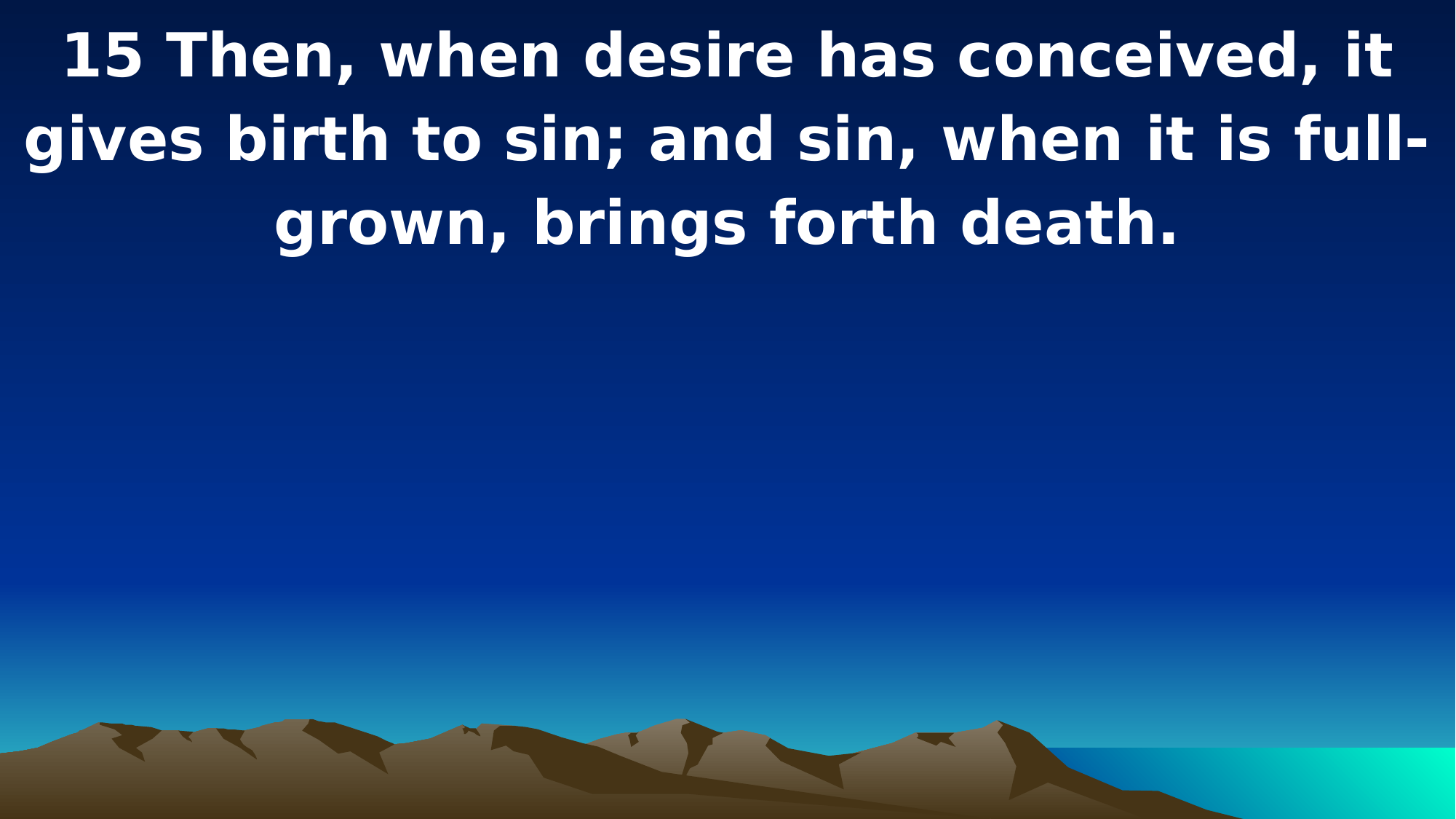

15 Then, when desire has conceived, it gives birth to sin; and sin, when it is full-grown, brings forth death.